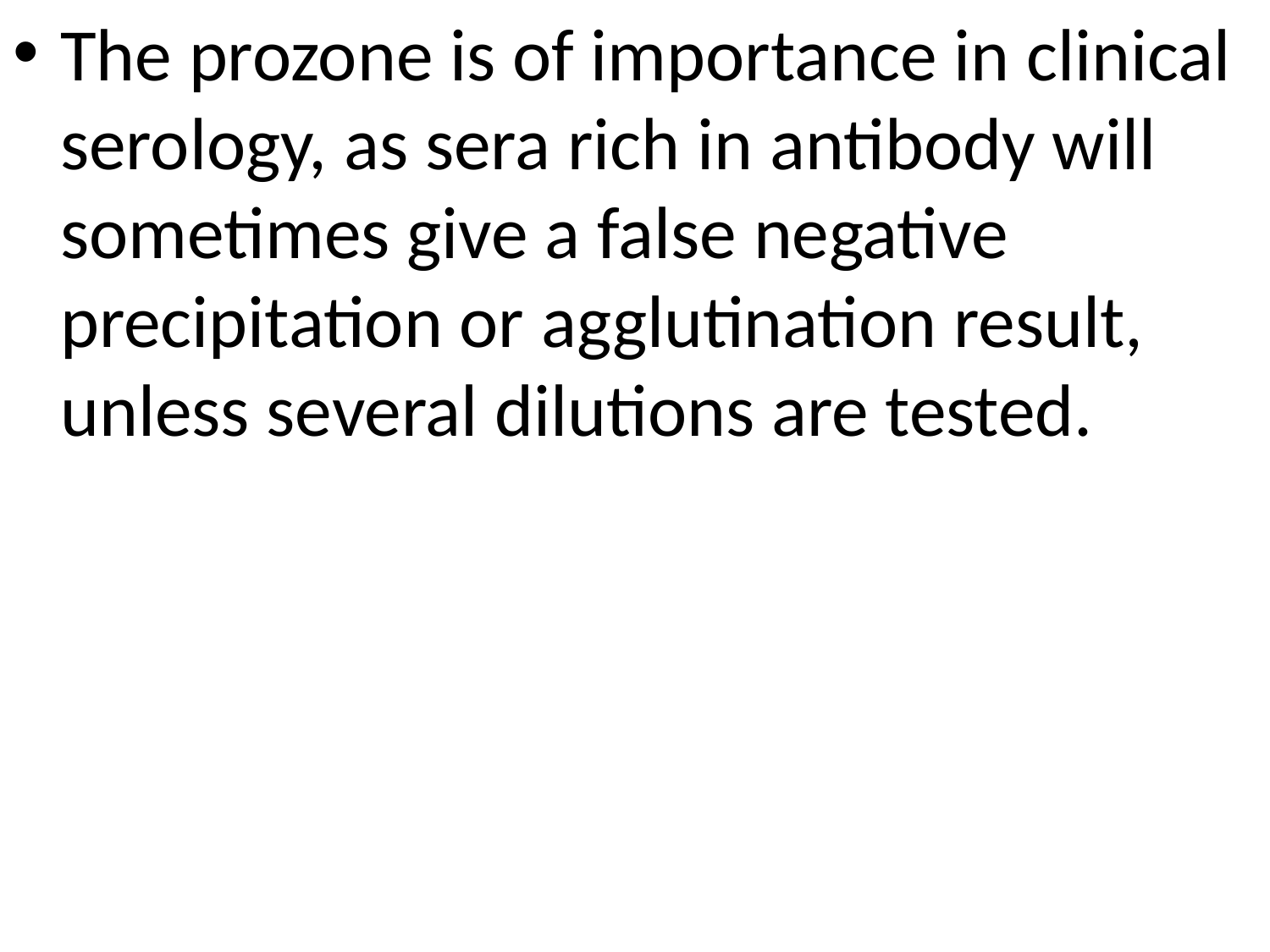

The prozone is of importance in clinical serology, as sera rich in antibody will sometimes give a false negative precipitation or agglutination result, unless several dilutions are tested.